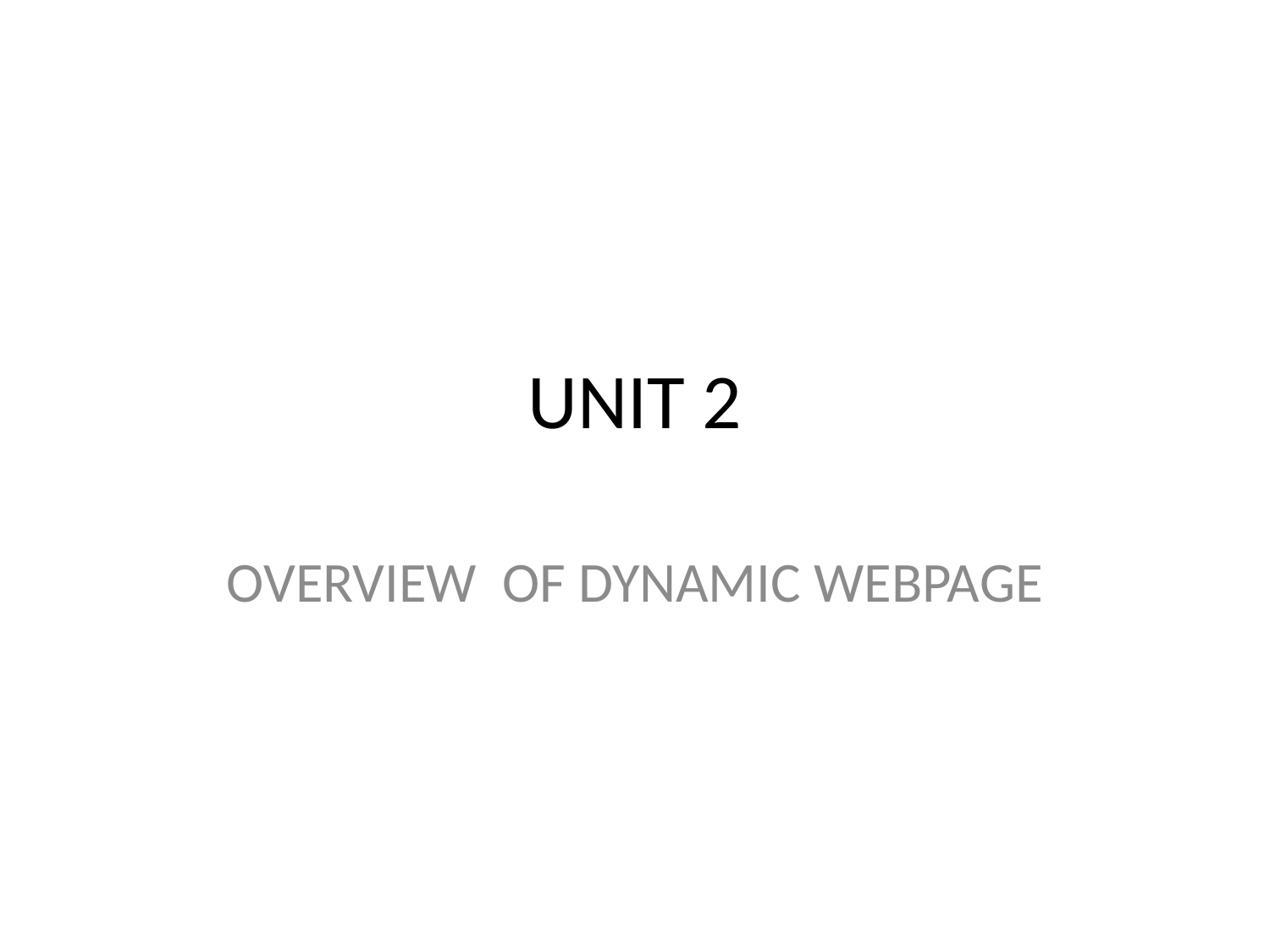

# UNIT 2
OVERVIEW  OF DYNAMIC WEBPAGE